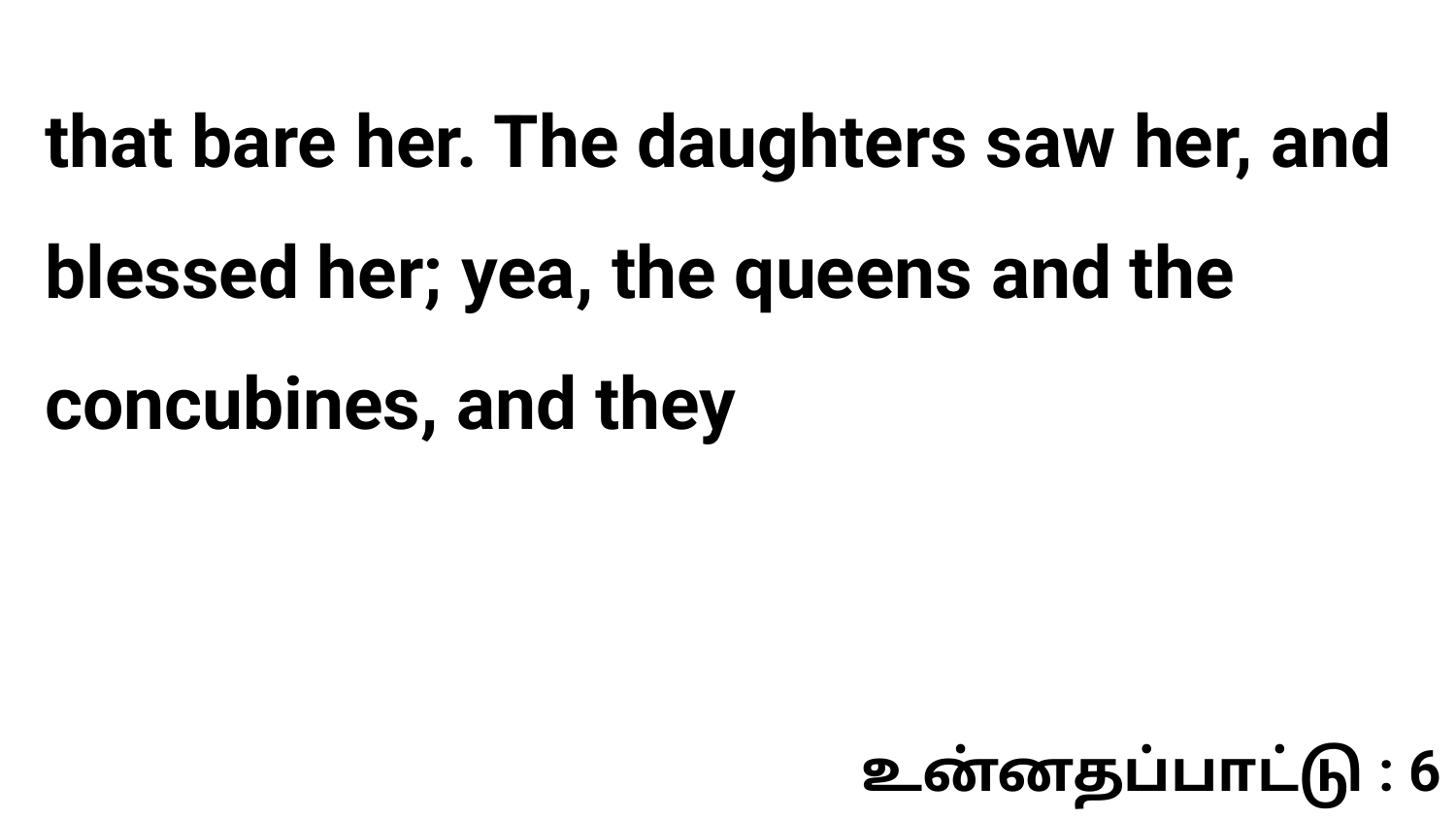

that bare her. The daughters saw her, and blessed her; yea, the queens and the concubines, and they
உன்னதப்பாட்டு : 6